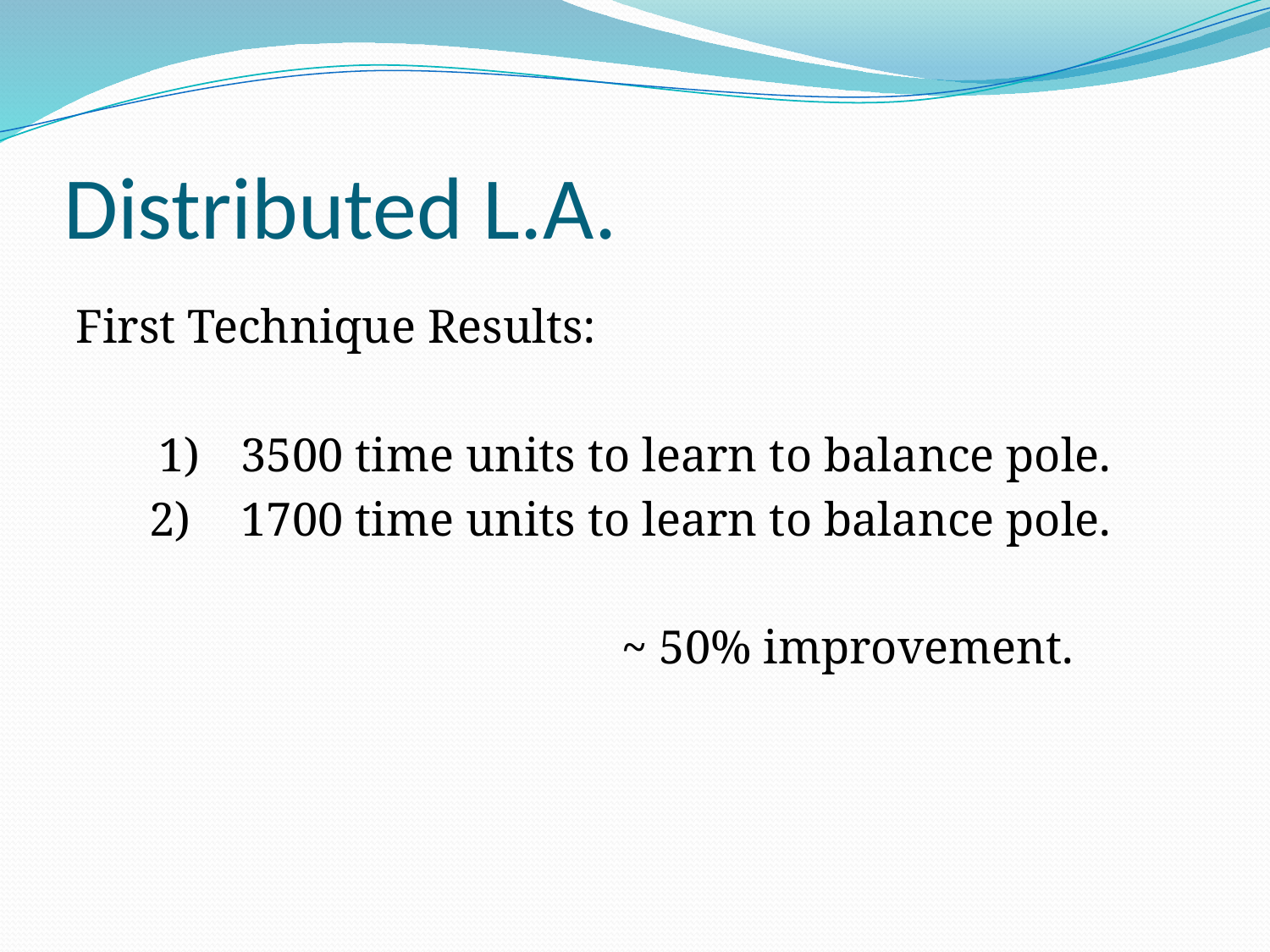

# Distributed L.A.
First Technique Results:

       1) 	3500 time units to learn to balance pole.
	   2) 	1700 time units to learn to balance pole.

					~ 50% improvement.